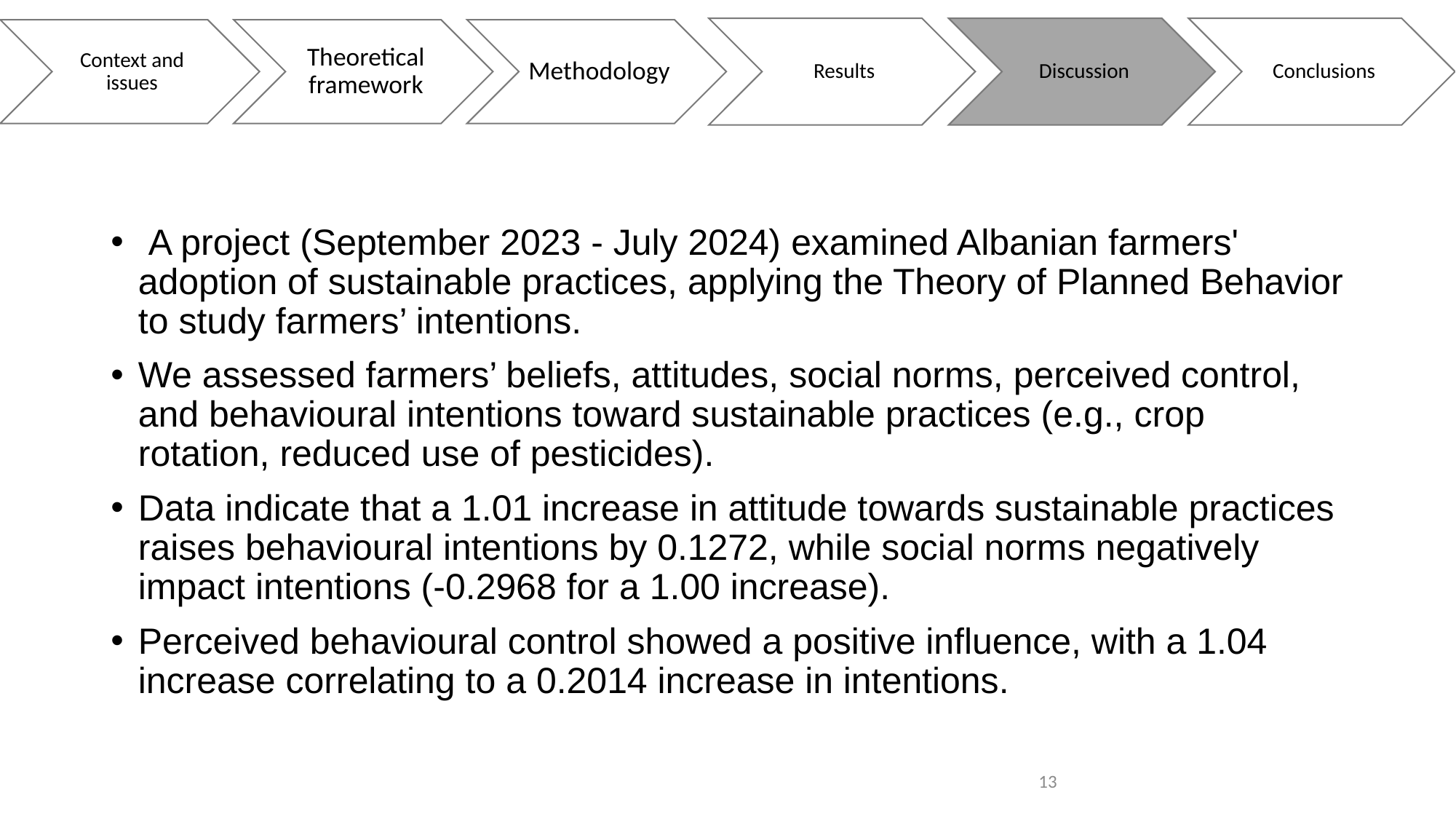

Context and issues
Theoretical framework
Methodology
Results
Discussion
Conclusions
 A project (September 2023 - July 2024) examined Albanian farmers' adoption of sustainable practices, applying the Theory of Planned Behavior to study farmers’ intentions.
We assessed farmers’ beliefs, attitudes, social norms, perceived control, and behavioural intentions toward sustainable practices (e.g., crop rotation, reduced use of pesticides).
Data indicate that a 1.01 increase in attitude towards sustainable practices raises behavioural intentions by 0.1272, while social norms negatively impact intentions (-0.2968 for a 1.00 increase).
Perceived behavioural control showed a positive influence, with a 1.04 increase correlating to a 0.2014 increase in intentions.

13